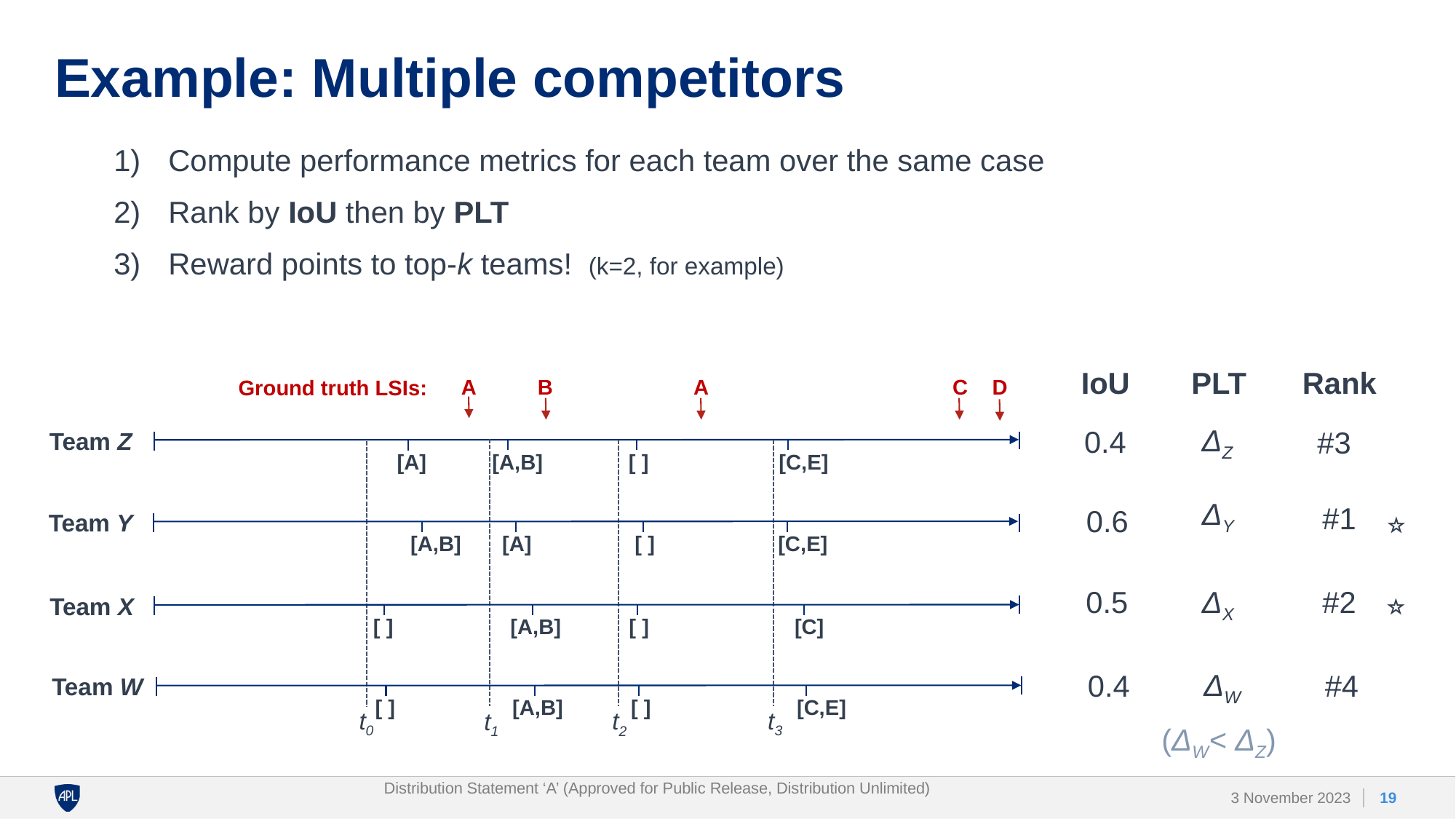

# Example: Multiple competitors
Compute performance metrics for each team over the same case
Rank by IoU then by PLT
Reward points to top-k teams!  (k=2, for example)
IoU
PLT
ΔZ
0.4
ΔY
0.6
0.5
ΔX
ΔW
0.4
(ΔW< ΔZ)
Rank
#3
#1
#2
#4
A
B
A
C
D
Ground truth LSIs:
Team Z
[A]
[A,B]
[ ]
[C,E]
Team Y
[A,B]
[A]
[ ]
[C,E]
Team X
[ ]
[A,B]
[ ]
[C]
Team W
[ ]
[A,B]
[ ]
[C,E]
t0
t3
t2
t1
⭐️
⭐️
Distribution Statement ‘A’ (Approved for Public Release, Distribution Unlimited)
19
3 November 2023